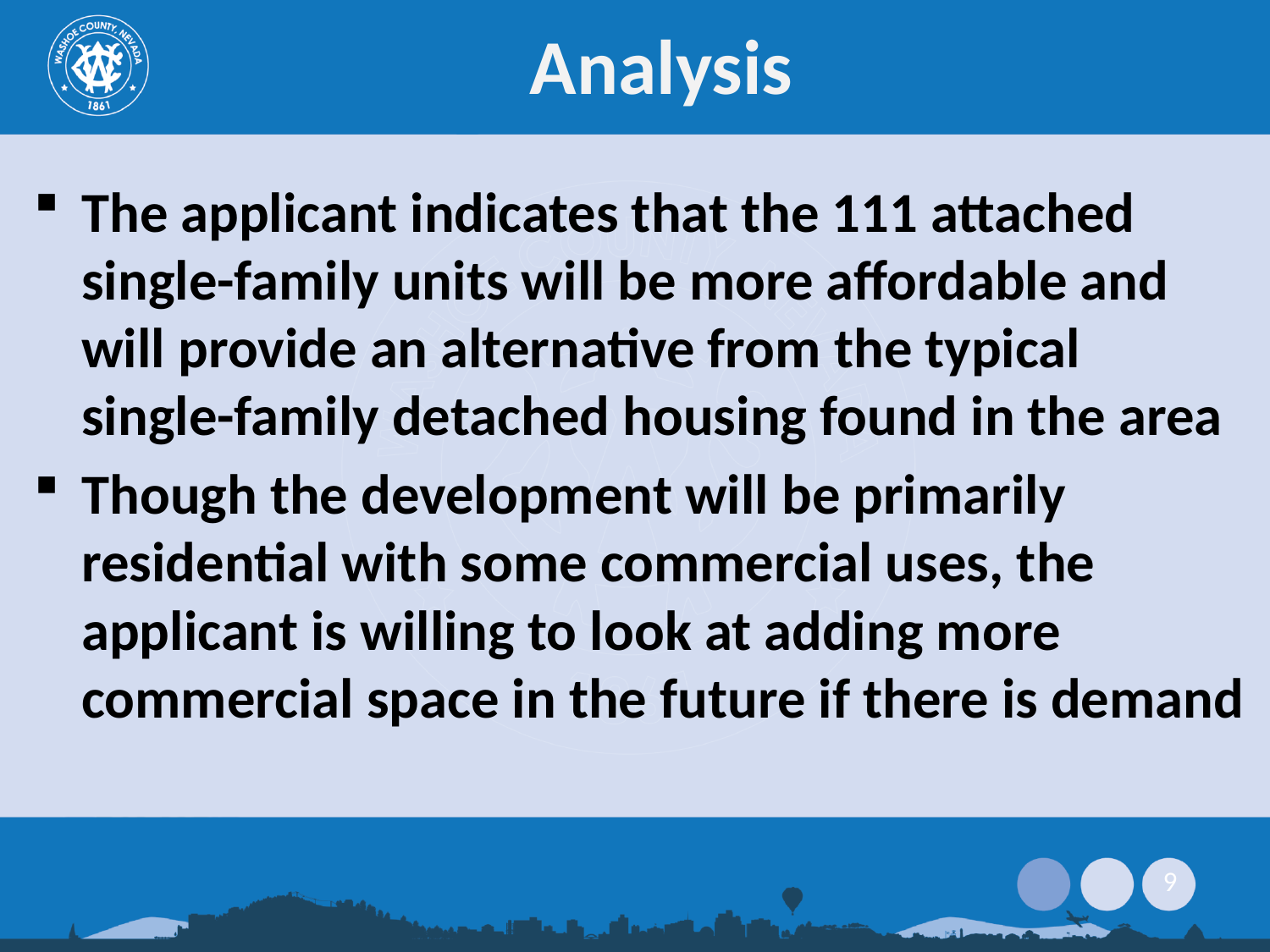

# Analysis
The applicant indicates that the 111 attached single-family units will be more affordable and will provide an alternative from the typical single-family detached housing found in the area
Though the development will be primarily residential with some commercial uses, the applicant is willing to look at adding more commercial space in the future if there is demand